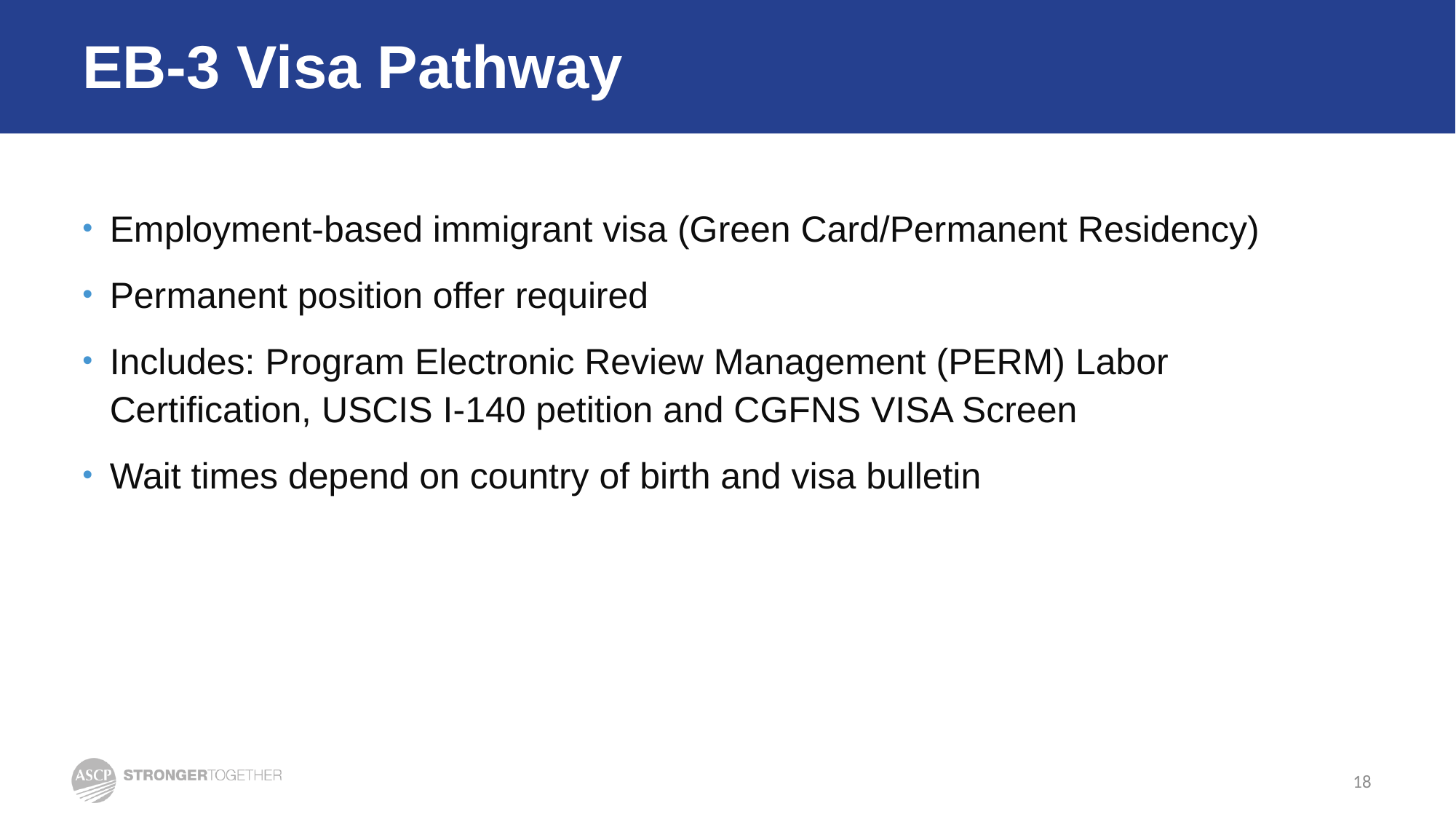

# EB-3 Visa Pathway
Employment-based immigrant visa (Green Card/Permanent Residency)
Permanent position offer required
Includes: Program Electronic Review Management (PERM) Labor Certification, USCIS I-140 petition and CGFNS VISA Screen
Wait times depend on country of birth and visa bulletin
18